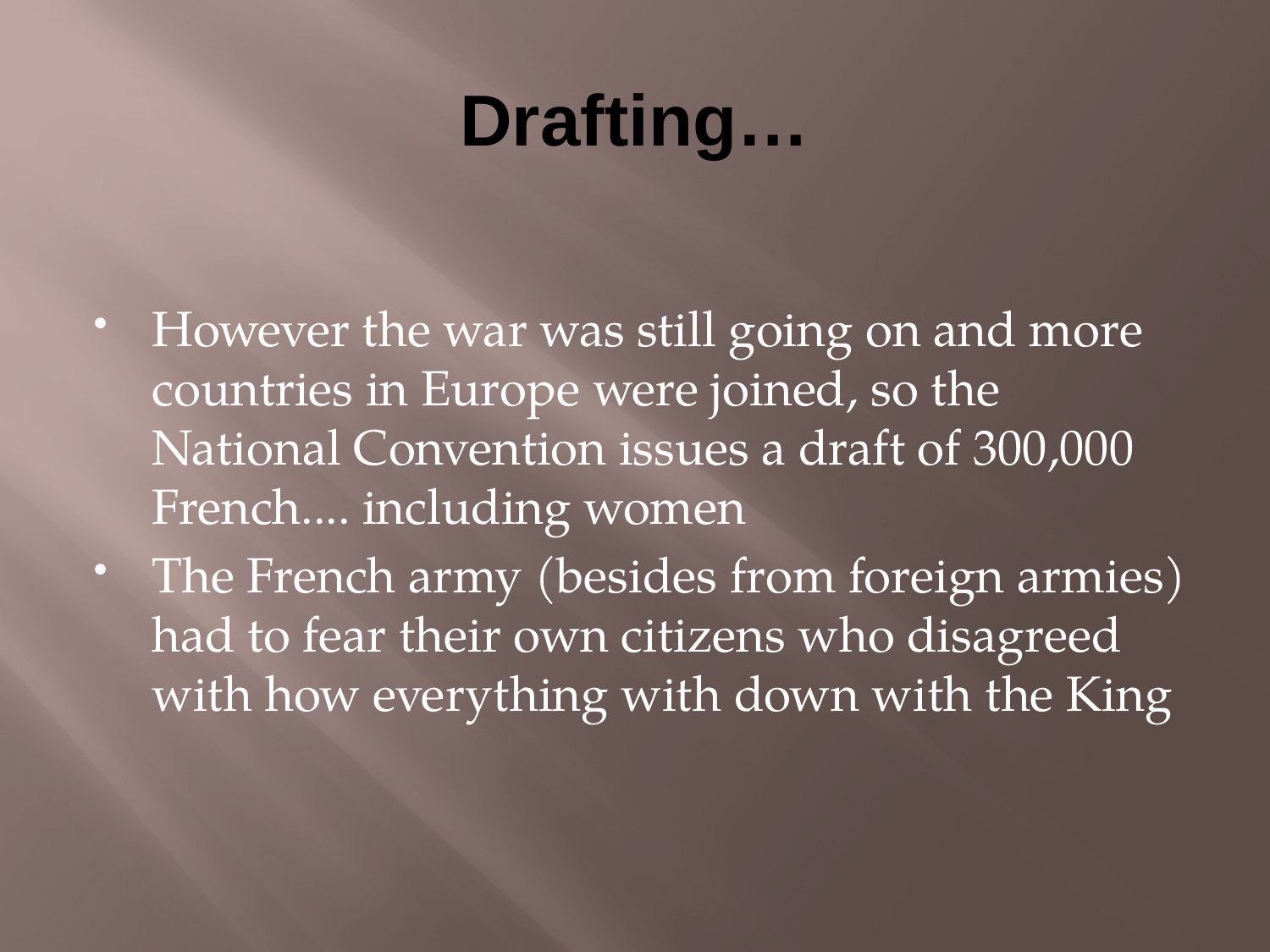

# Drafting…

However the war was still going on and more countries in Europe were joined, so the National Convention issues a draft of 300,000 French.... including women
The French army (besides from foreign armies) had to fear their own citizens who disagreed with how everything with down with the King